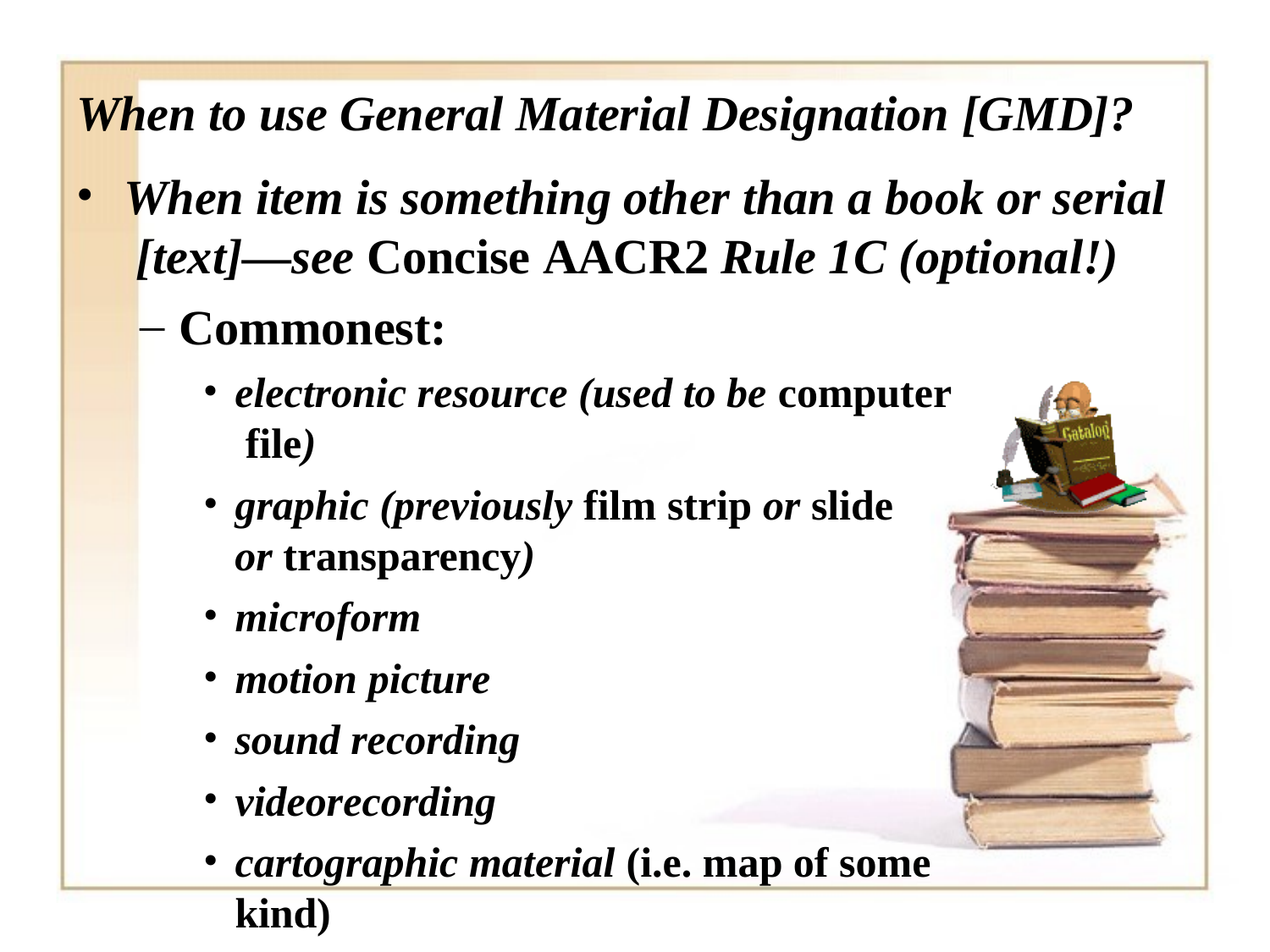

# When to use General Material Designation [GMD]?
When item is something other than a book or serial  [text]—see Concise AACR2 Rule 1C (optional!)
Commonest:
electronic resource (used to be computer  file)
graphic (previously film strip or slide
or transparency)
microform
motion picture
sound recording
videorecording
cartographic material (i.e. map of some kind)
If the item to be cataloged is text, then the GMD is rarely used